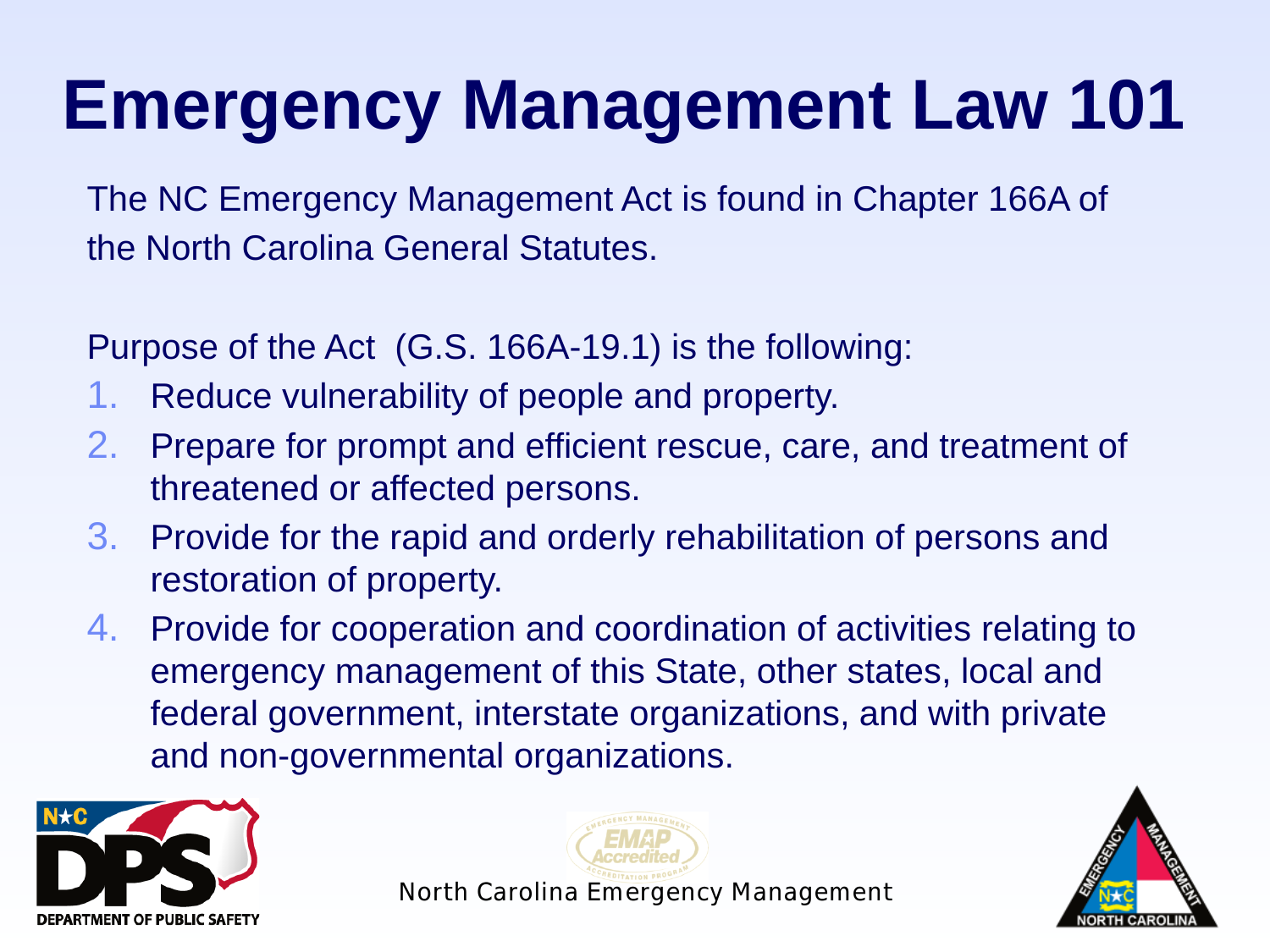

# Emergency Management Law 101
The NC Emergency Management Act is found in Chapter 166A of
the North Carolina General Statutes.

Purpose of the Act  (G.S. 166A-19.1) is the following:
Reduce vulnerability of people and property.
Prepare for prompt and efficient rescue, care, and treatment of threatened or affected persons.
Provide for the rapid and orderly rehabilitation of persons and restoration of property.
Provide for cooperation and coordination of activities relating to emergency management of this State, other states, local and federal government, interstate organizations, and with private and non-governmental organizations.